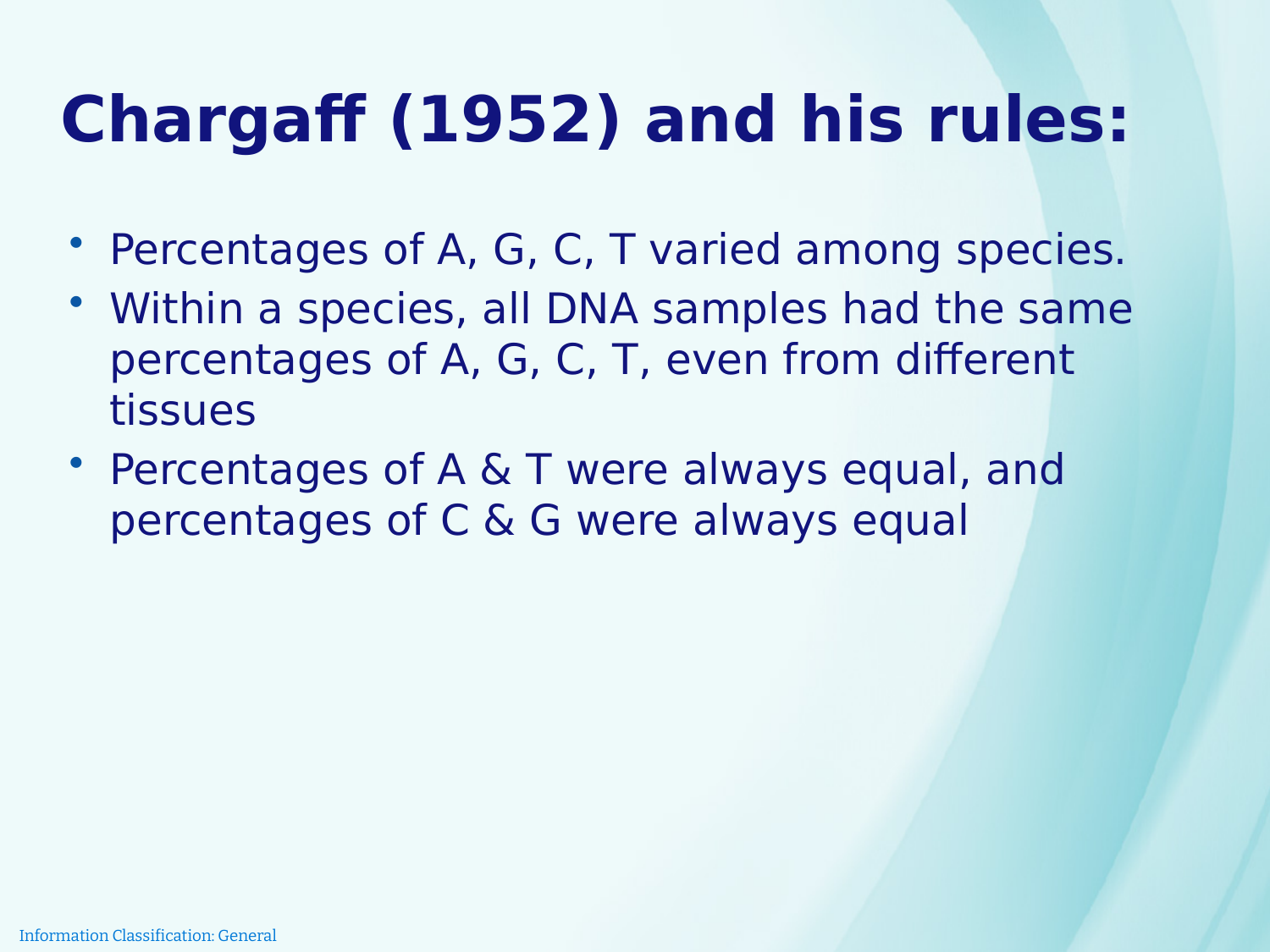

# Chargaff (1952) and his rules:
Percentages of A, G, C, T varied among species.
Within a species, all DNA samples had the same percentages of A, G, C, T, even from different tissues
Percentages of A & T were always equal, and percentages of C & G were always equal